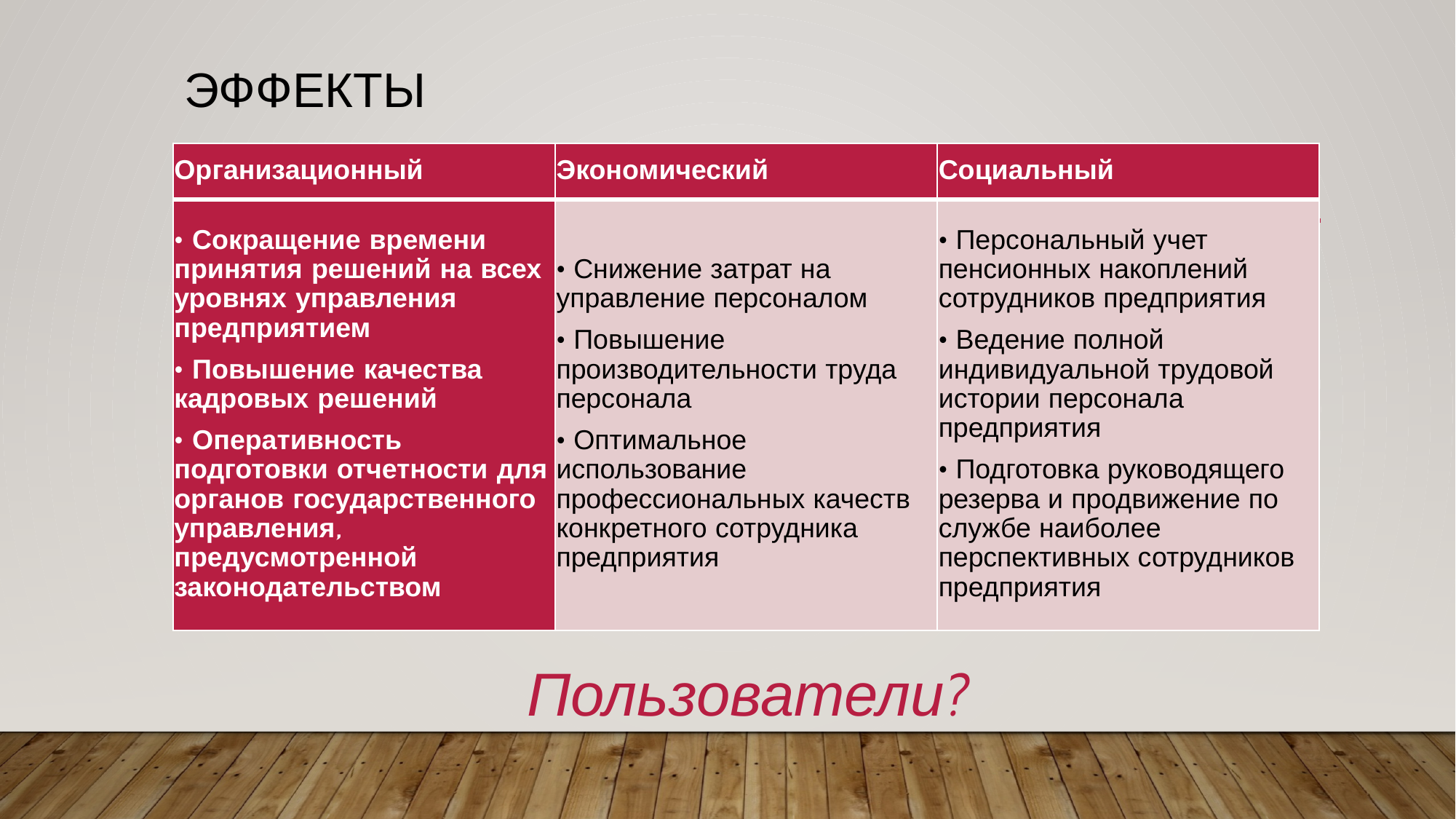

# Эффекты
| Организационный | Экономический | Социальный |
| --- | --- | --- |
| • Сокращение времени принятия решений на всех уровнях управления предприятием • Повышение качества кадровых решений • Оперативность подготовки отчетности для органов государственного управления, предусмотренной законодательством | • Снижение затрат на управление персоналом • Повышение производительности труда персонала • Оптимальное использование профессиональных качеств конкретного сотрудника предприятия | • Персональный учет пенсионных накоплений сотрудников предприятия • Ведение полной индивидуальной трудовой истории персонала предприятия • Подготовка руководящего резерва и продвижение по службе наиболее перспективных сотрудников предприятия |
Пользователи?